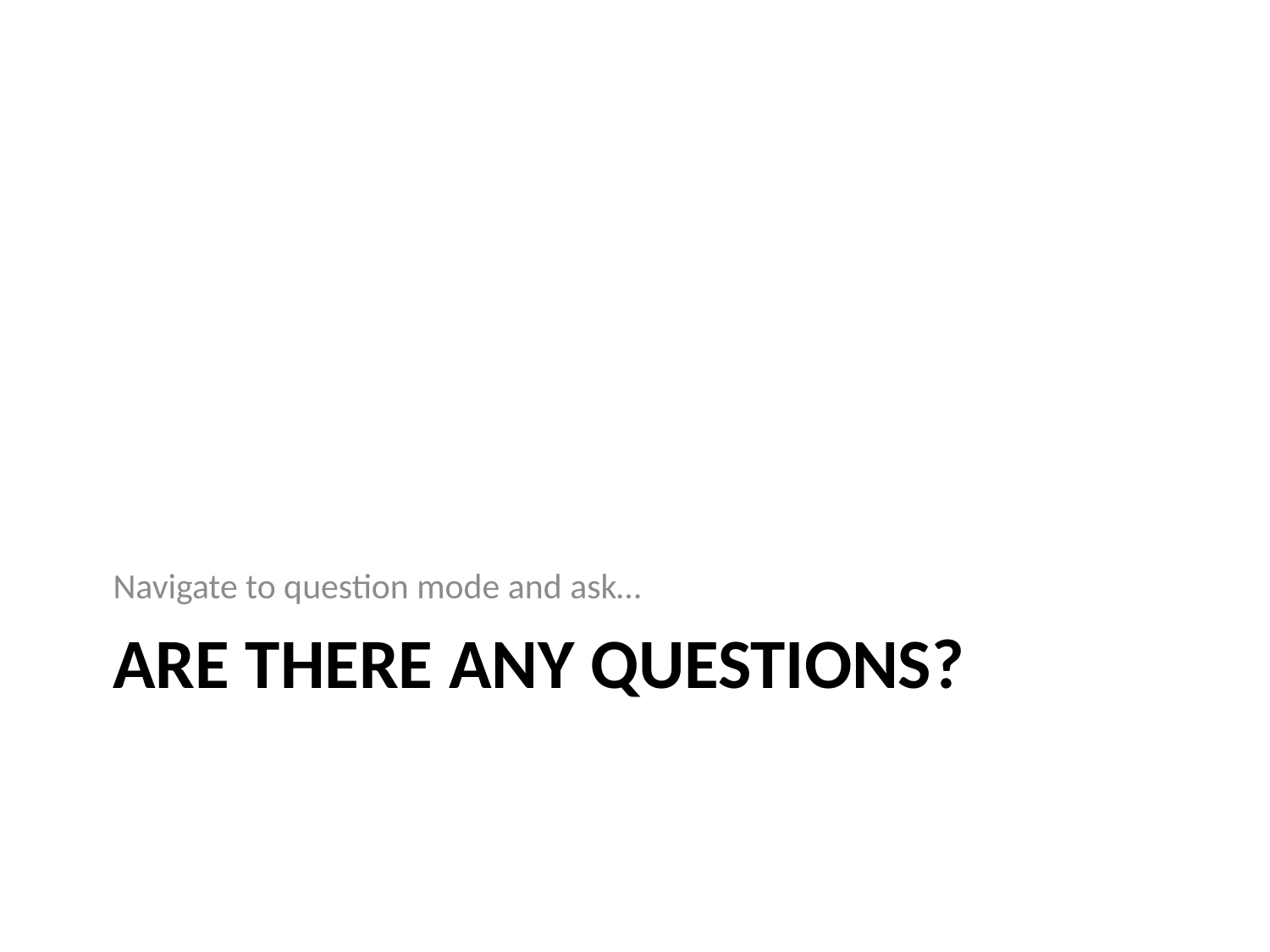

Navigate to question mode and ask…
# ARE THERE ANY QUESTIONS?